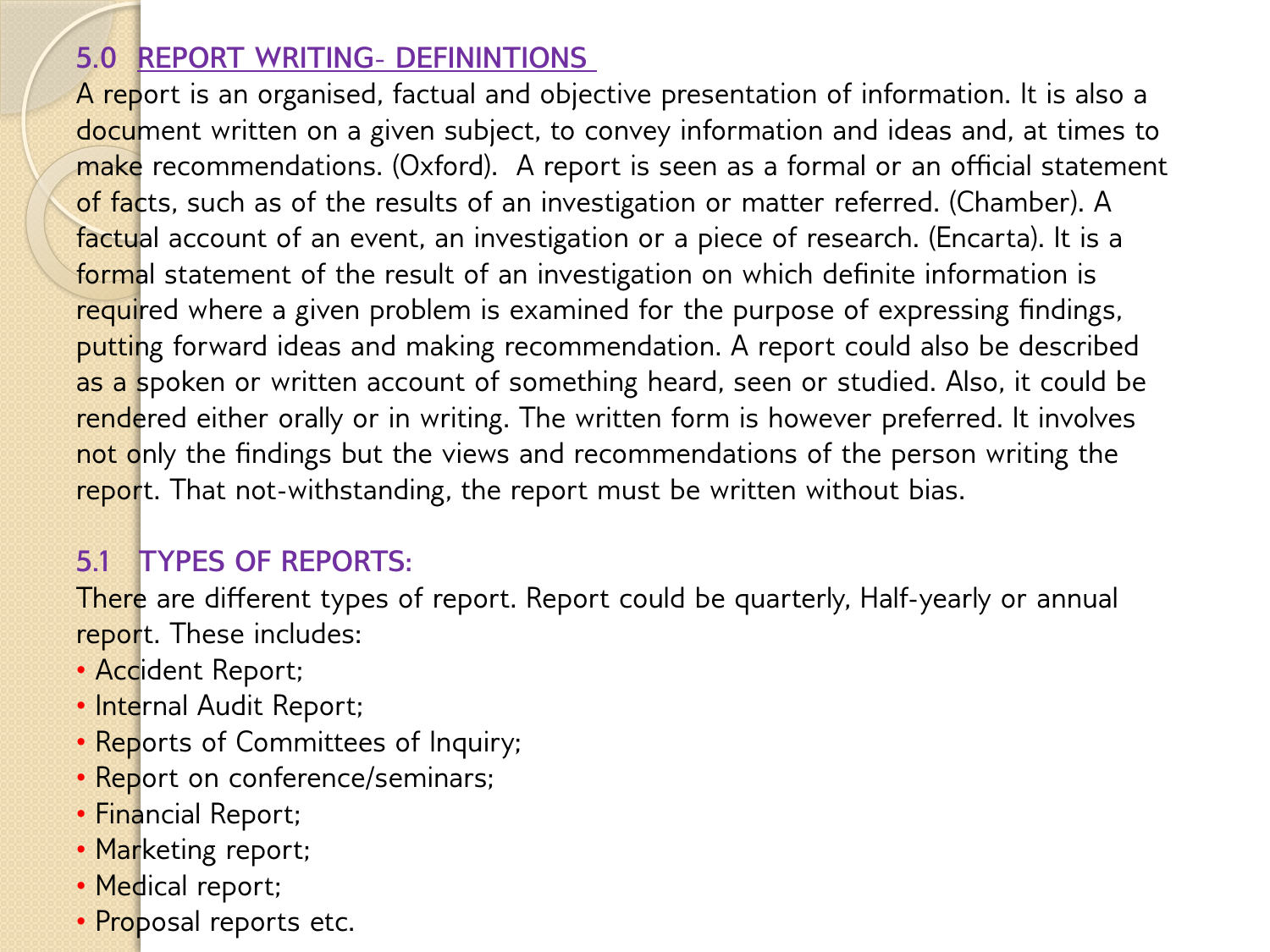

5.0  REPORT WRITING- DEFININTIONS
A report is an organised, factual and objective presentation of information. It is also a document written on a given subject, to convey information and ideas and, at times to make recommendations. (Oxford).  A report is seen as a formal or an official statement of facts, such as of the results of an investigation or matter referred. (Chamber). A factual account of an event, an investigation or a piece of research. (Encarta). It is a formal statement of the result of an investigation on which definite information is required where a given problem is examined for the purpose of expressing findings, putting forward ideas and making recommendation. A report could also be described as a spoken or written account of something heard, seen or studied. Also, it could be rendered either orally or in writing. The written form is however preferred. It involves not only the findings but the views and recommendations of the person writing the report. That not-withstanding, the report must be written without bias.

5.1   TYPES OF REPORTS:
There are different types of report. Report could be quarterly, Half-yearly or annual report. These includes:
• Accident Report;
• Internal Audit Report;
• Reports of Committees of Inquiry;
• Report on conference/seminars;
• Financial Report;
• Marketing report;
• Medical report;
• Proposal reports etc.